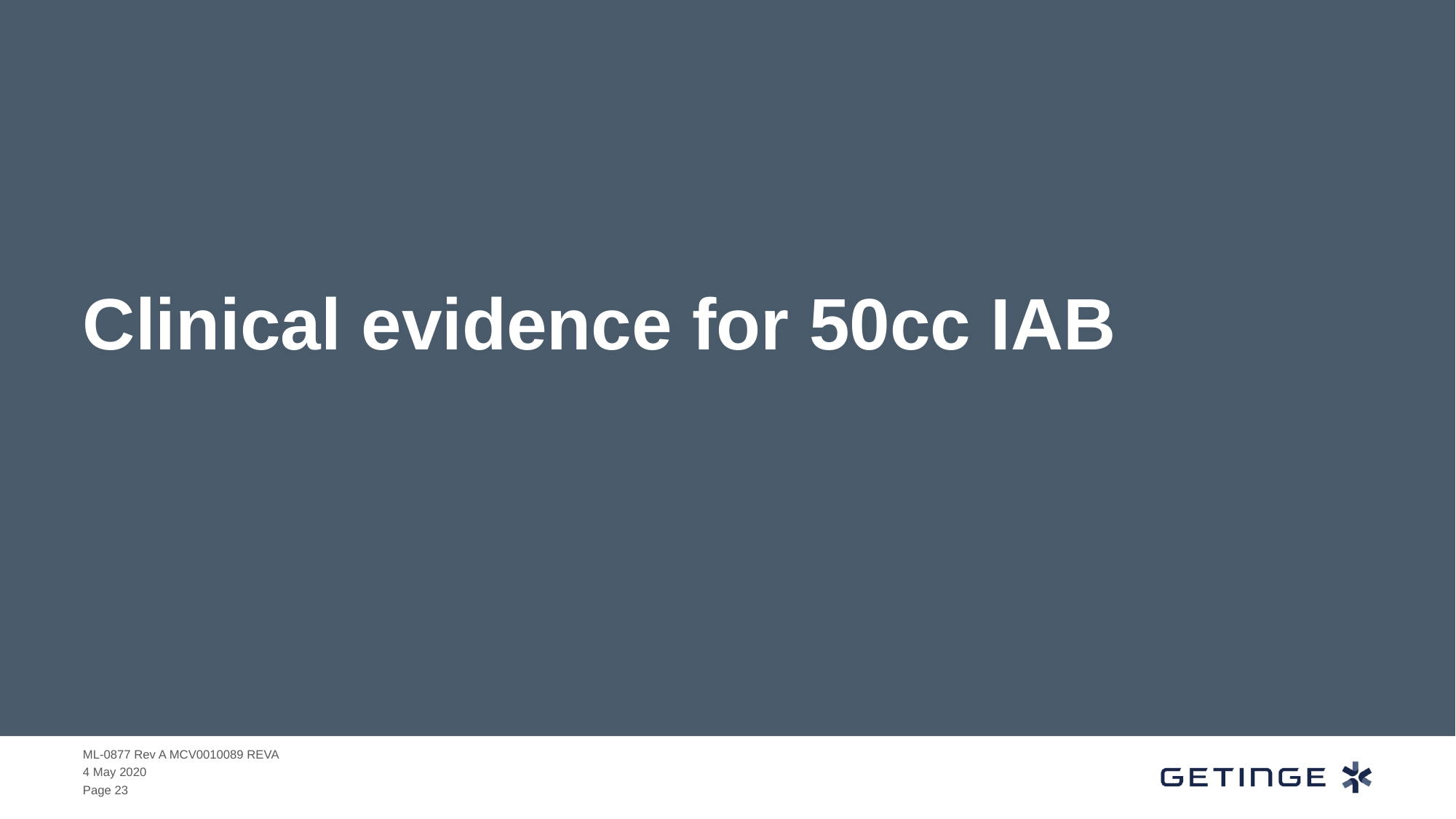

# Clinical evidence for 50cc IAB

ML-0877 Rev A MCV0010089 REVA
4 May 2020
Page 23